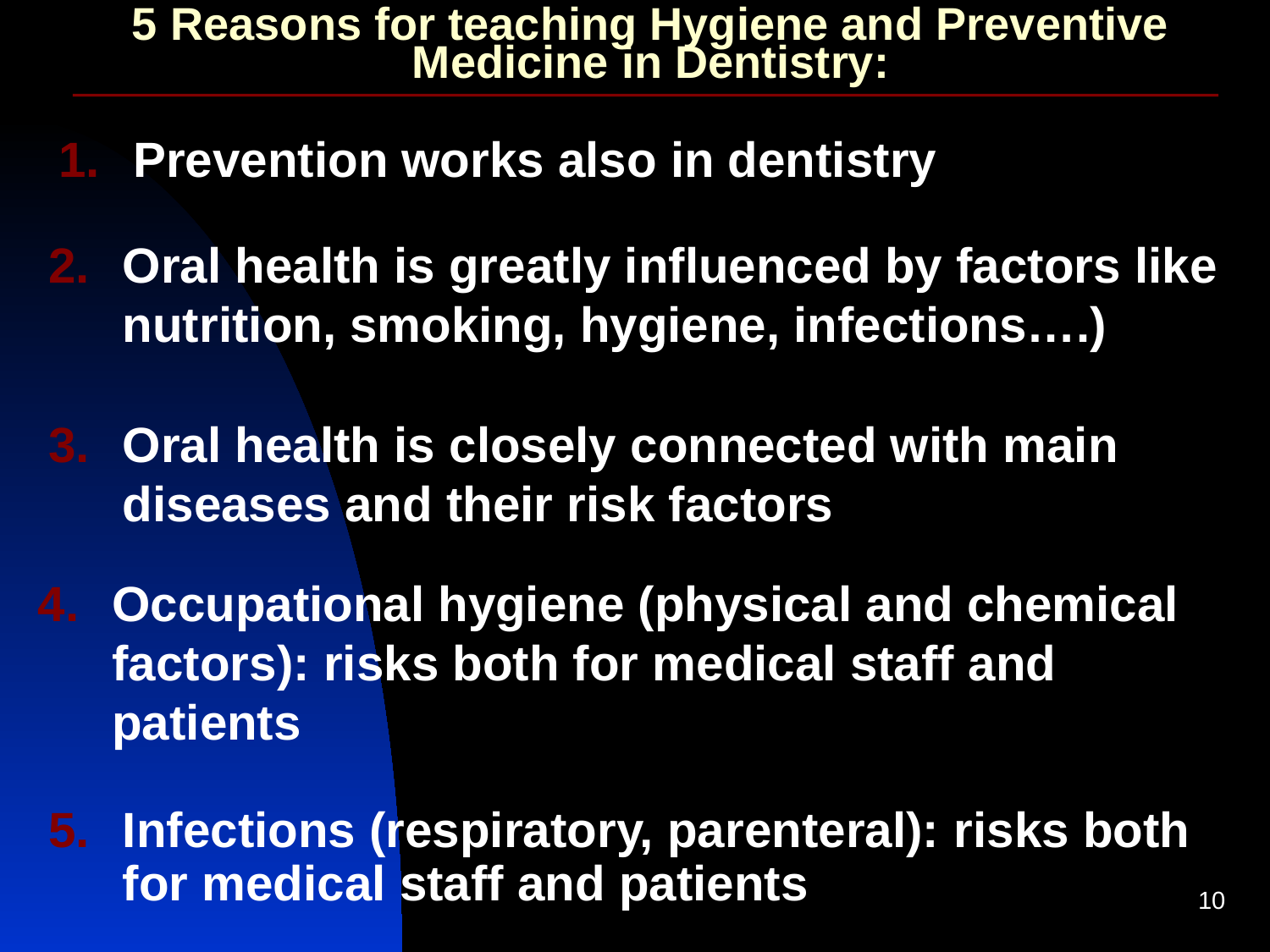

# 5 Reasons for teaching Hygiene and Preventive Medicine in Dentistry:

Prevention works also in dentistry
Oral health is greatly influenced by factors like nutrition, smoking, hygiene, infections….)

Oral health is closely connected with main diseases and their risk factors
Occupational hygiene (physical and chemical factors): risks both for medical staff and patients
Infections (respiratory, parenteral): risks both for medical staff and patients

10